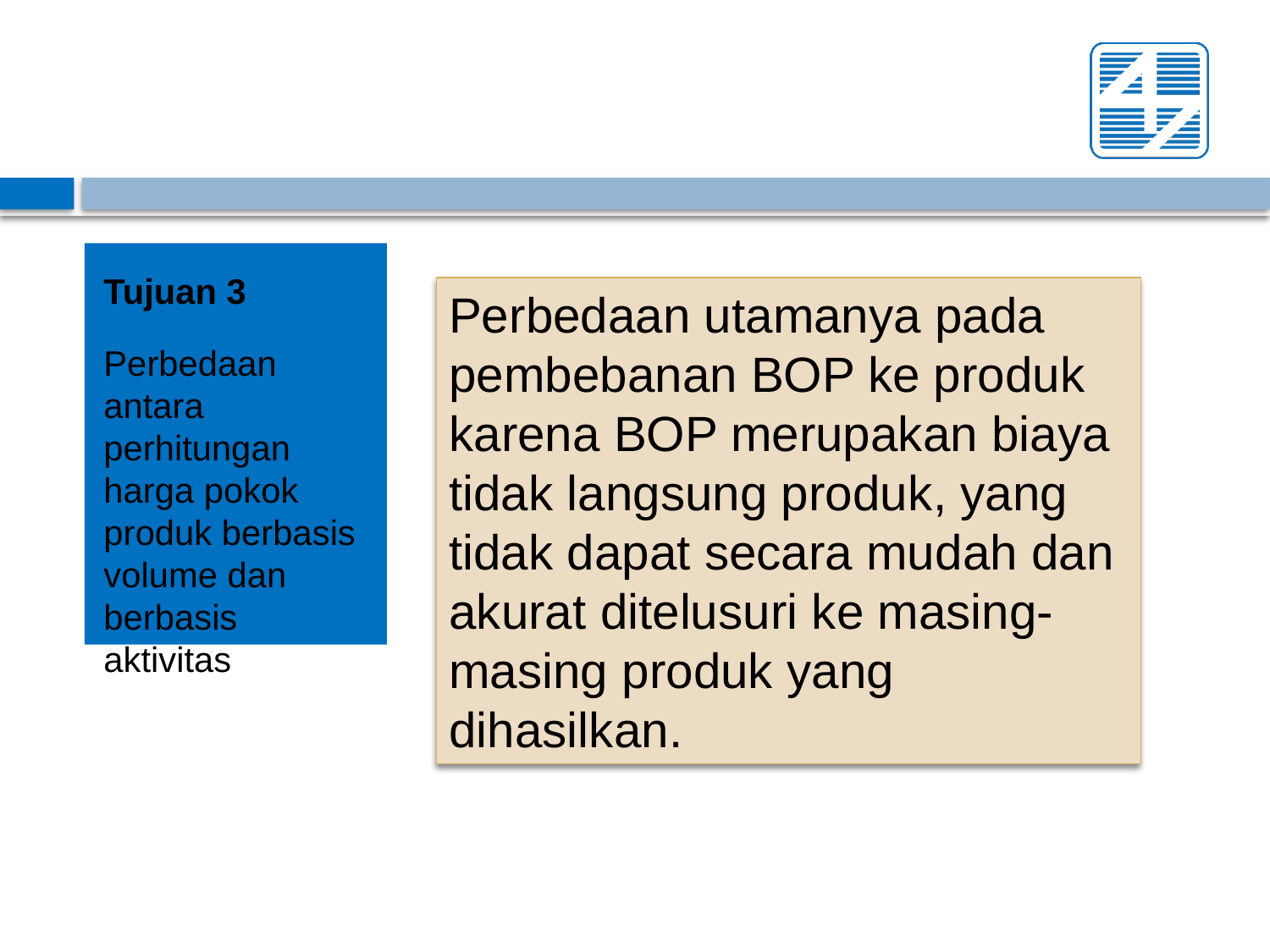

Tujuan 3
Perbedaan antara perhitungan harga pokok produk berbasis volume dan berbasis aktivitas
Perbedaan utamanya pada pembebanan BOP ke produk karena BOP merupakan biaya tidak langsung produk, yang tidak dapat secara mudah dan akurat ditelusuri ke masing-masing produk yang dihasilkan.